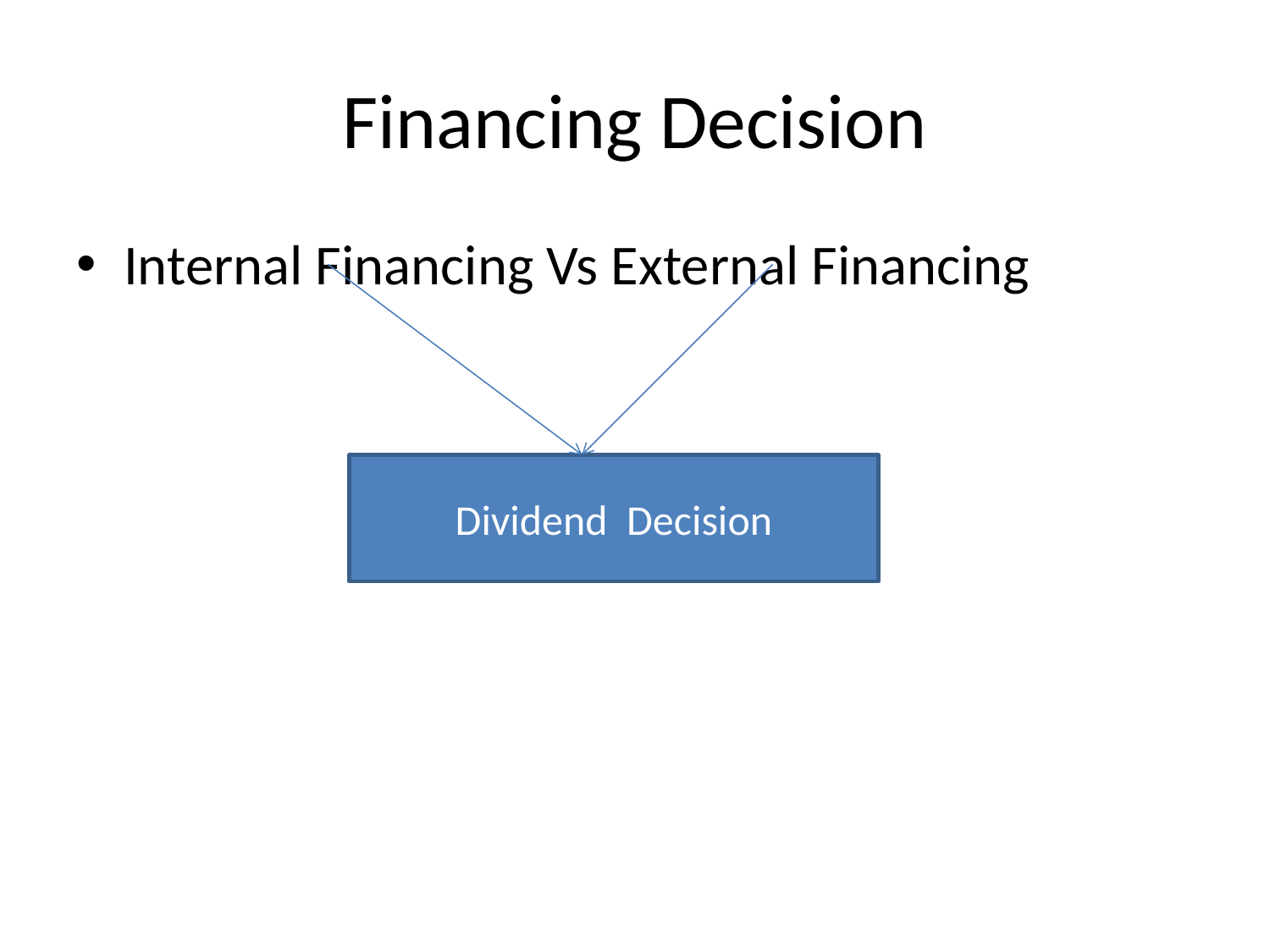

# Financing Decision
Internal Financing Vs External Financing

Dividend  Decision